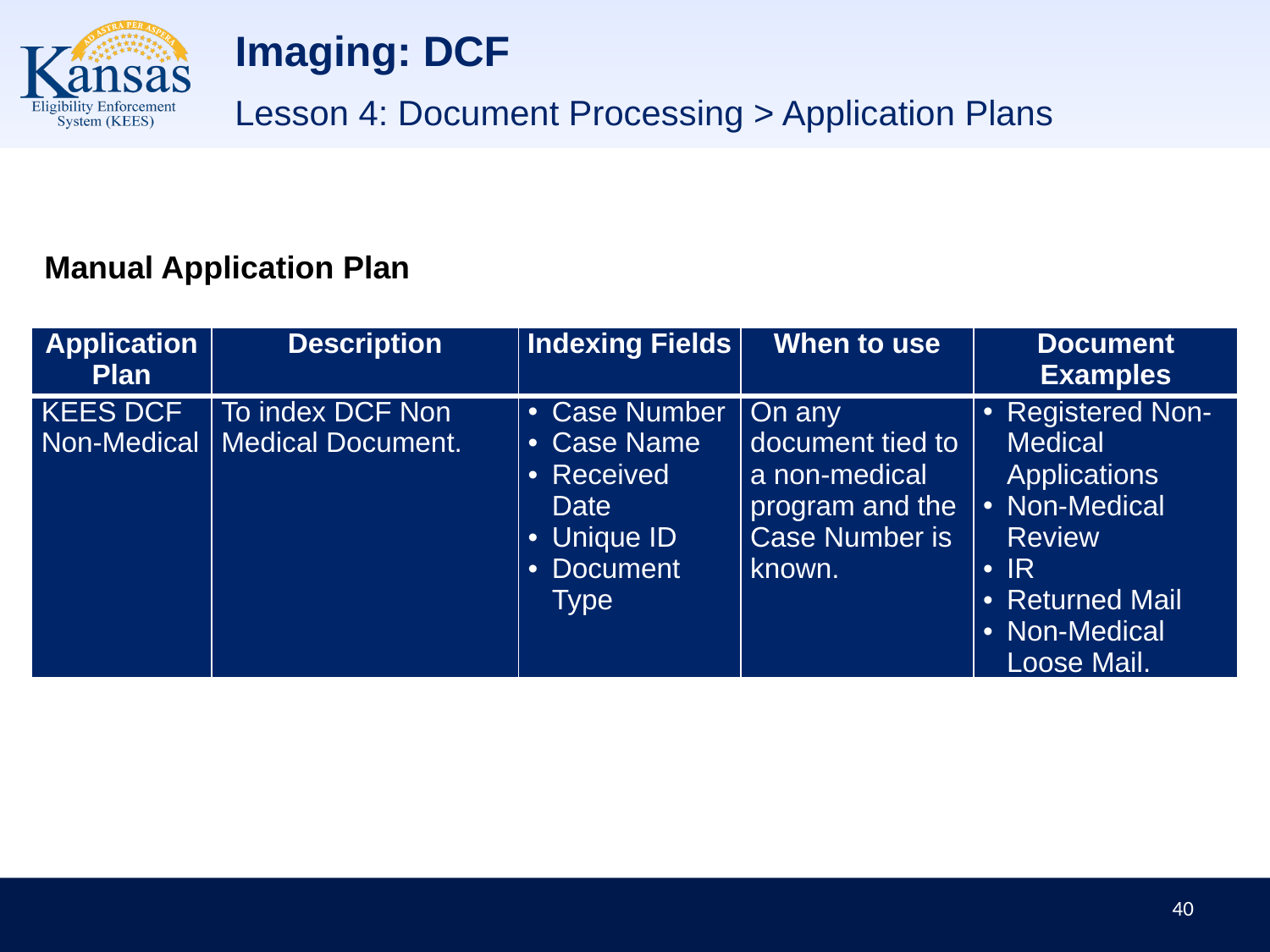

# Imaging: DCF
Lesson 4: Document Processing > Application Plans
Manual Application Plan
| Application Plan | Description | Indexing Fields | When to use | Document Examples |
| --- | --- | --- | --- | --- |
| KEES DCF Non-Medical | To index DCF Non Medical Document. | Case Number Case Name Received Date Unique ID Document Type | On any document tied to a non-medical program and the Case Number is known. | Registered Non-Medical Applications Non-Medical Review IR Returned Mail Non-Medical Loose Mail. |
40